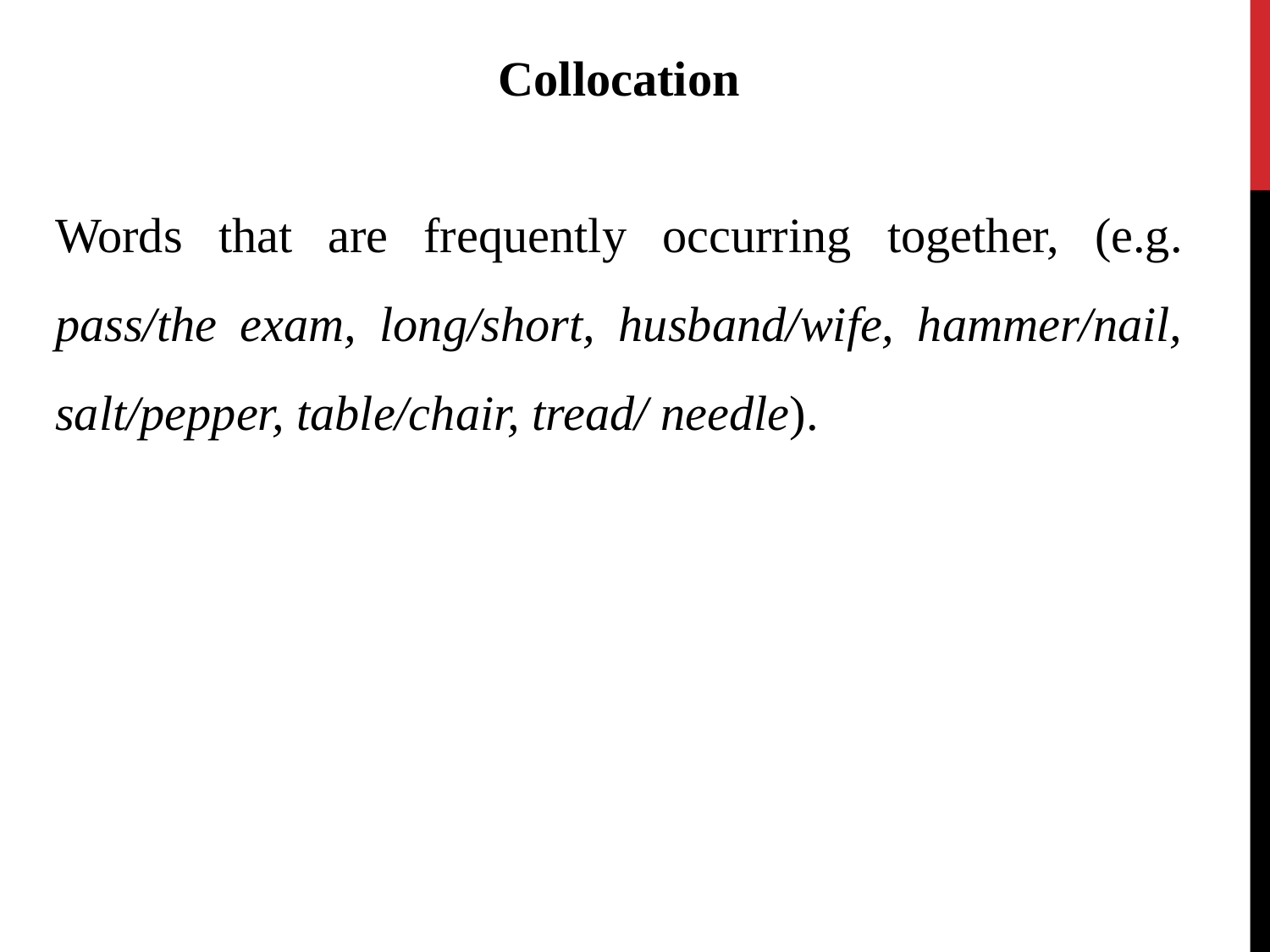

Collocation

Words that are frequently occurring together, (e.g. pass/the exam, long/short, husband/wife, hammer/nail, salt/pepper, table/chair, tread/ needle).